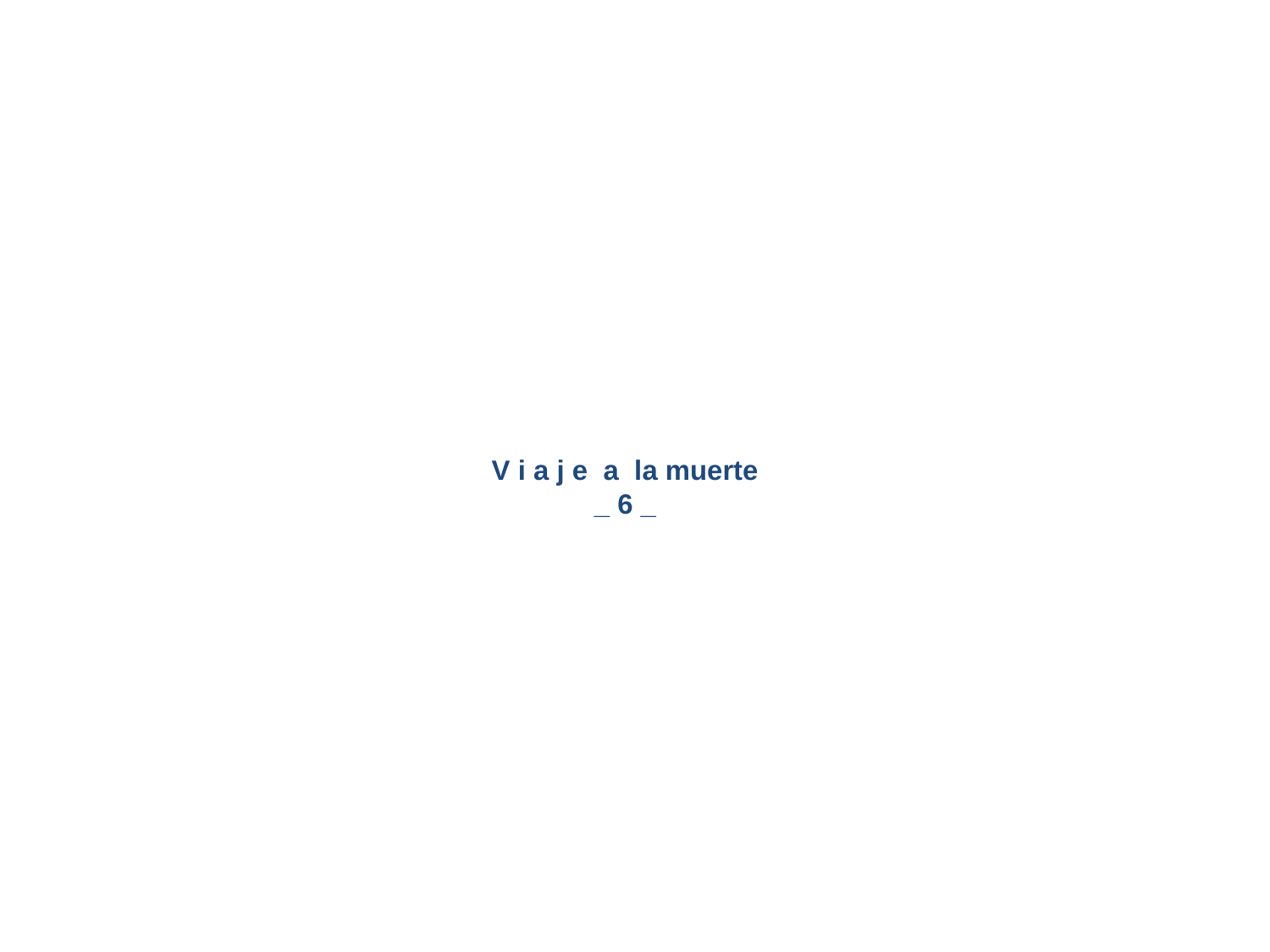

# V i a j e  a  la muerte _ 6 _